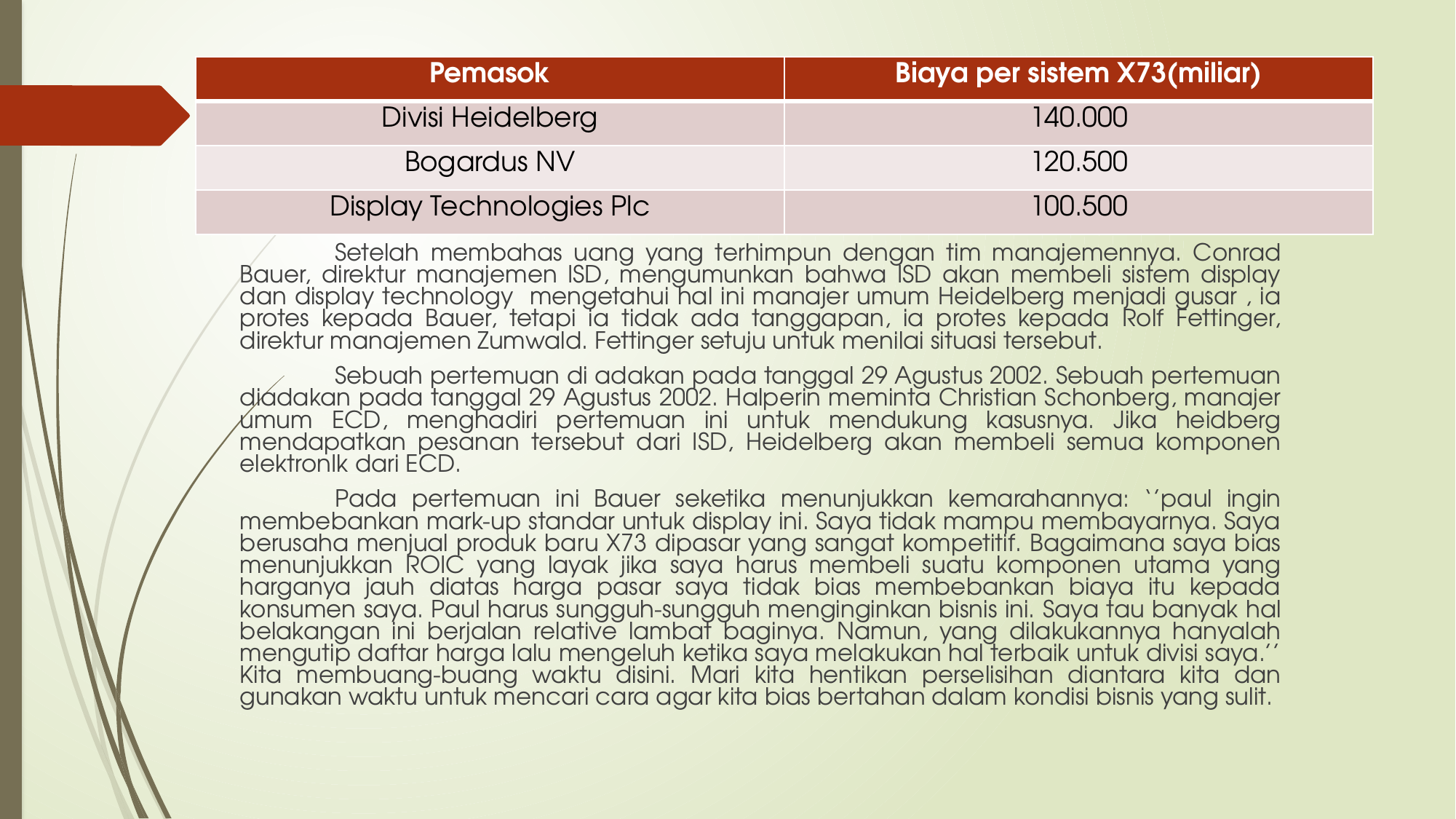

| Pemasok | Biaya per sistem X73(miliar) |
| --- | --- |
| Divisi Heidelberg | 140.000 |
| Bogardus NV | 120.500 |
| Display Technologies Plc | 100.500 |
	Setelah membahas uang yang terhimpun dengan tim manajemennya. Conrad Bauer, direktur manajemen ISD, mengumunkan bahwa ISD akan membeli sistem display dan display technology  mengetahui hal ini manajer umum Heidelberg menjadi gusar , ia protes kepada Bauer, tetapi ia tidak ada tanggapan, ia protes kepada Rolf Fettinger, direktur manajemen Zumwald. Fettinger setuju untuk menilai situasi tersebut.
	Sebuah pertemuan di adakan pada tanggal 29 Agustus 2002. Sebuah pertemuan diadakan pada tanggal 29 Agustus 2002. Halperin meminta Christian Schonberg, manajer umum ECD, menghadiri pertemuan ini untuk mendukung kasusnya. Jika heidberg mendapatkan pesanan tersebut dari ISD, Heidelberg akan membeli semua komponen elektronIk dari ECD.
	Pada pertemuan ini Bauer seketika menunjukkan kemarahannya: ‘’paul ingin membebankan mark-up standar untuk display ini. Saya tidak mampu membayarnya. Saya berusaha menjual produk baru X73 dipasar yang sangat kompetitif. Bagaimana saya bias menunjukkan ROIC yang layak jika saya harus membeli suatu komponen utama yang harganya jauh diatas harga pasar saya tidak bias membebankan biaya itu kepada konsumen saya. Paul harus sungguh-sungguh menginginkan bisnis ini. Saya tau banyak hal belakangan ini berjalan relative lambat baginya. Namun, yang dilakukannya hanyalah mengutip daftar harga lalu mengeluh ketika saya melakukan hal terbaik untuk divisi saya.’’ Kita membuang-buang waktu disini. Mari kita hentikan perselisihan diantara kita dan gunakan waktu untuk mencari cara agar kita bias bertahan dalam kondisi bisnis yang sulit.